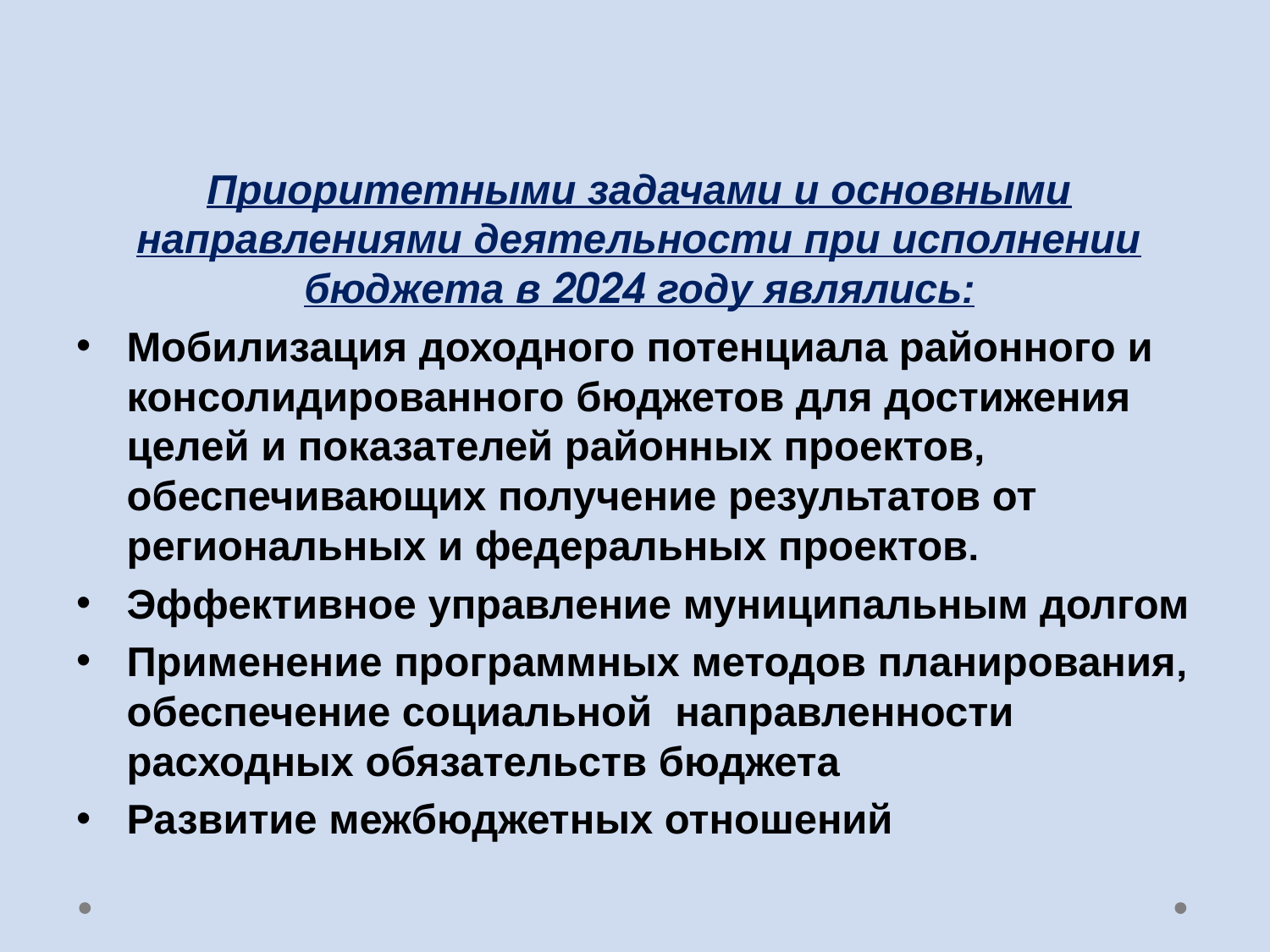

Приоритетными задачами и основными направлениями деятельности при исполнении бюджета в 2024 году являлись:
Мобилизация доходного потенциала районного и консолидированного бюджетов для достижения целей и показателей районных проектов, обеспечивающих получение результатов от региональных и федеральных проектов.
Эффективное управление муниципальным долгом
Применение программных методов планирования, обеспечение социальной  направленности расходных обязательств бюджета
Развитие межбюджетных отношений